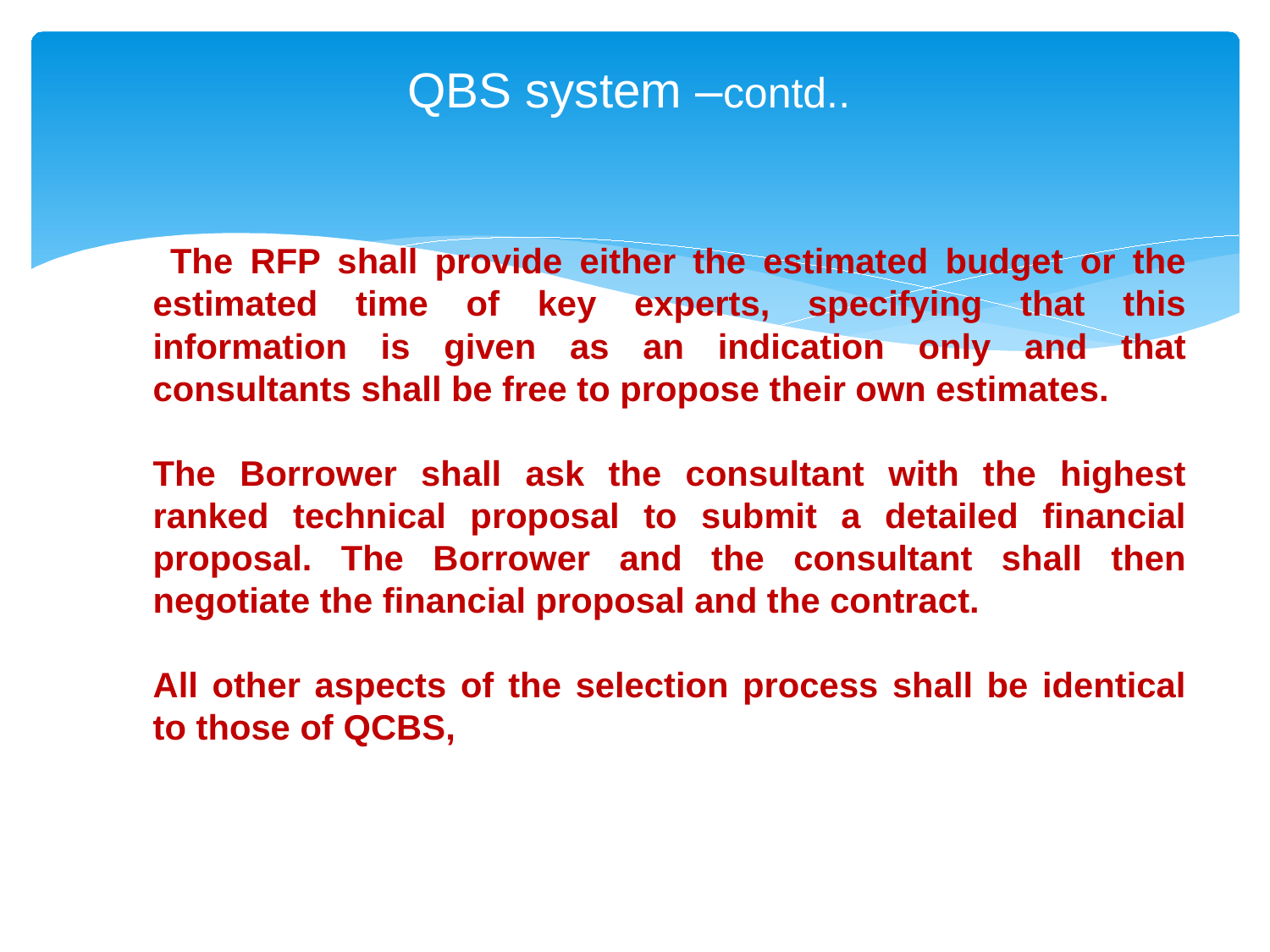

# QBS system –contd..

 The RFP shall provide either the estimated budget or the estimated time of key experts, specifying that this information is given as an indication only and that consultants shall be free to propose their own estimates.

The Borrower shall ask the consultant with the highest ranked technical proposal to submit a detailed financial proposal. The Borrower and the consultant shall then negotiate the financial proposal and the contract.

All other aspects of the selection process shall be identical to those of QCBS,